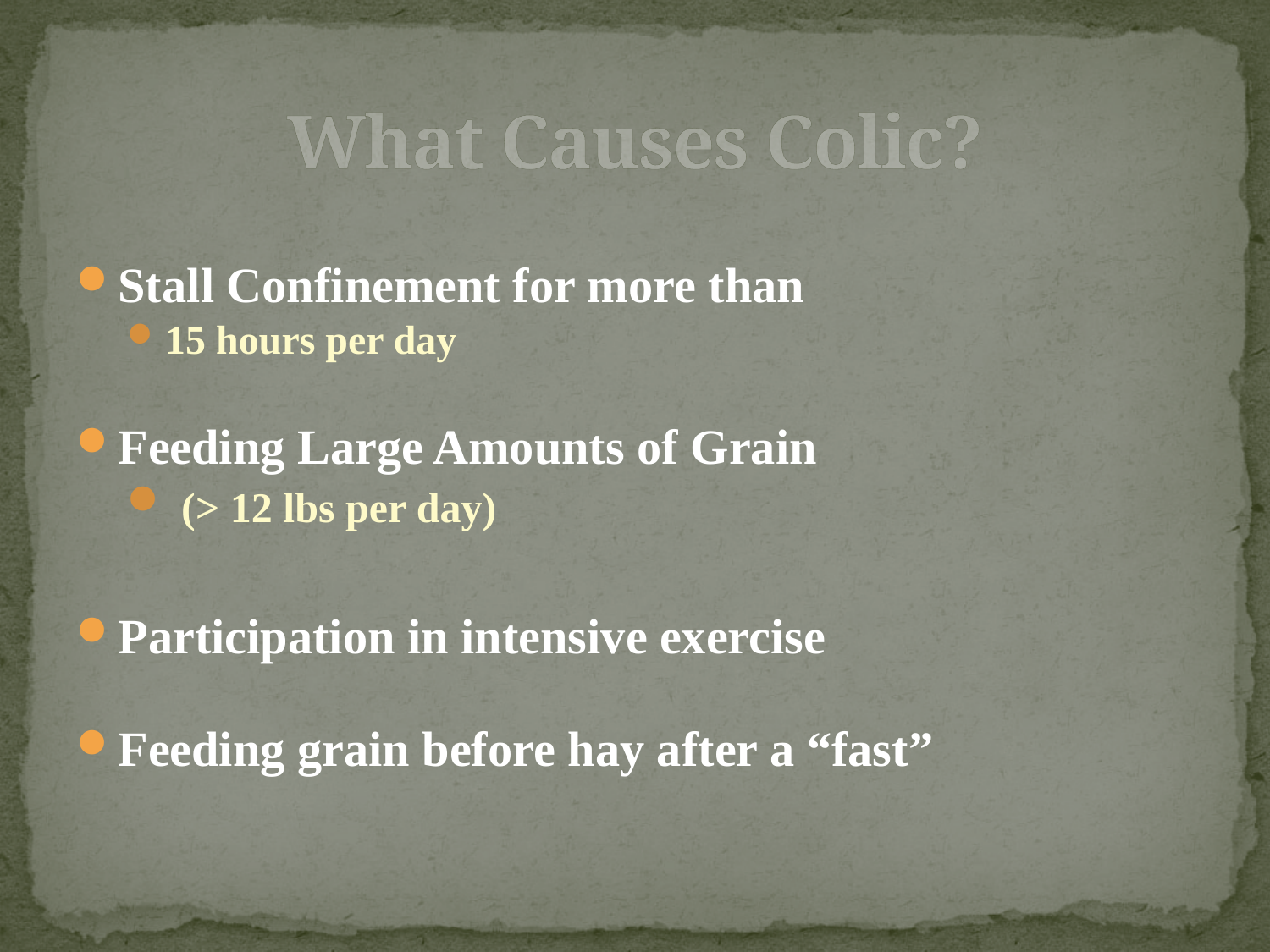

# What Causes Colic?
Stall Confinement for more than
15 hours per day

Feeding Large Amounts of Grain
 (> 12 lbs per day)

Participation in intensive exercise

Feeding grain before hay after a “fast”